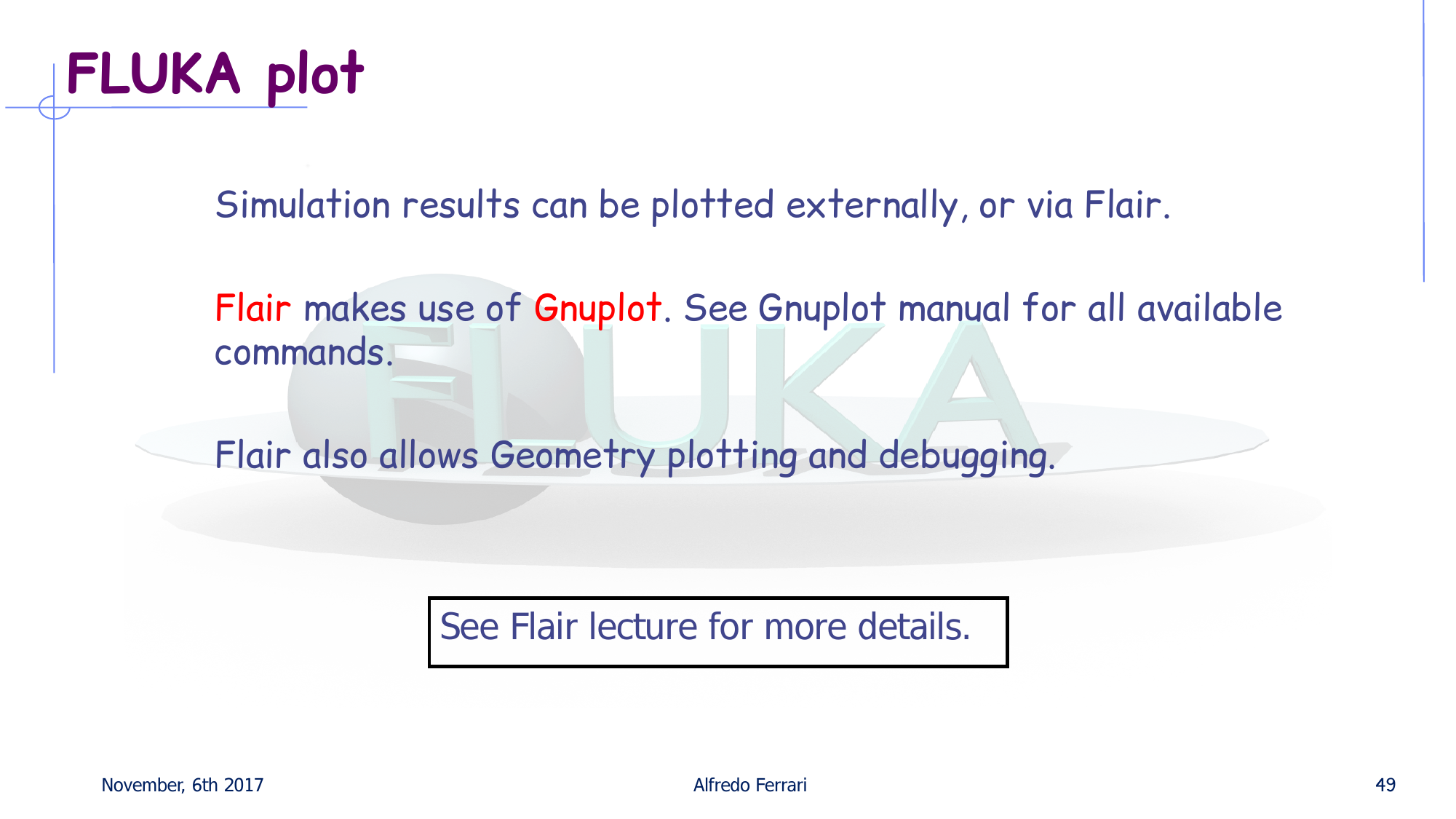

# FLUKA plot
Simulation results can be plotted externally, or via Flair.

Flair makes use of Gnuplot. See Gnuplot manual for all available commands.

Flair also allows Geometry plotting and debugging.
See Flair lecture for more details.
November, 6th 2017
Alfredo Ferrari
49